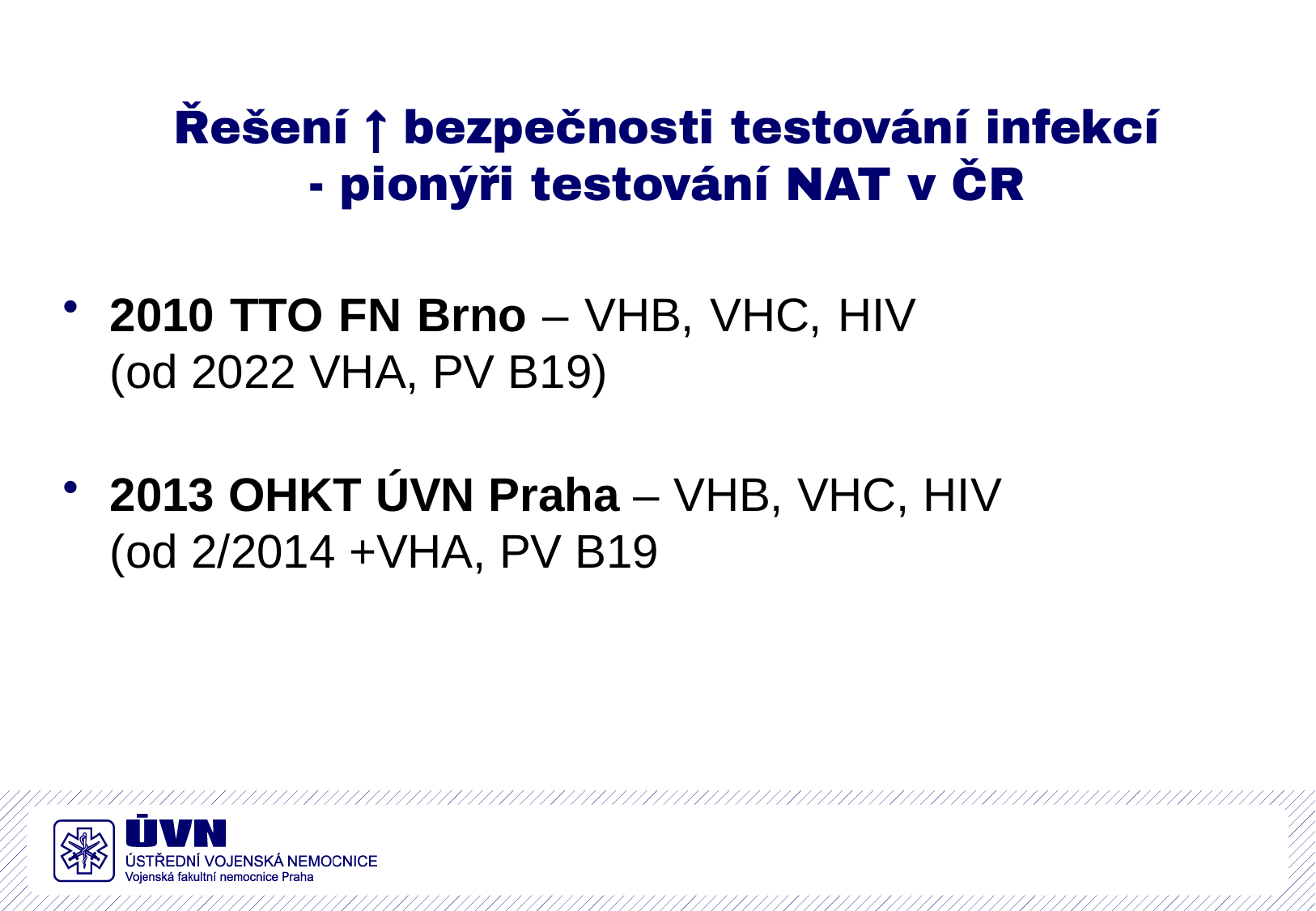

Řešení ↑ bezpečnosti testování infekcí
- pionýři testování NAT v ČR

2010 TTO FN Brno – VHB, VHC, HIV                  (od 2022 VHA, PV B19)

2013 OHKT ÚVN Praha – VHB, VHC, HIV              (od 2/2014 +VHA, PV B19